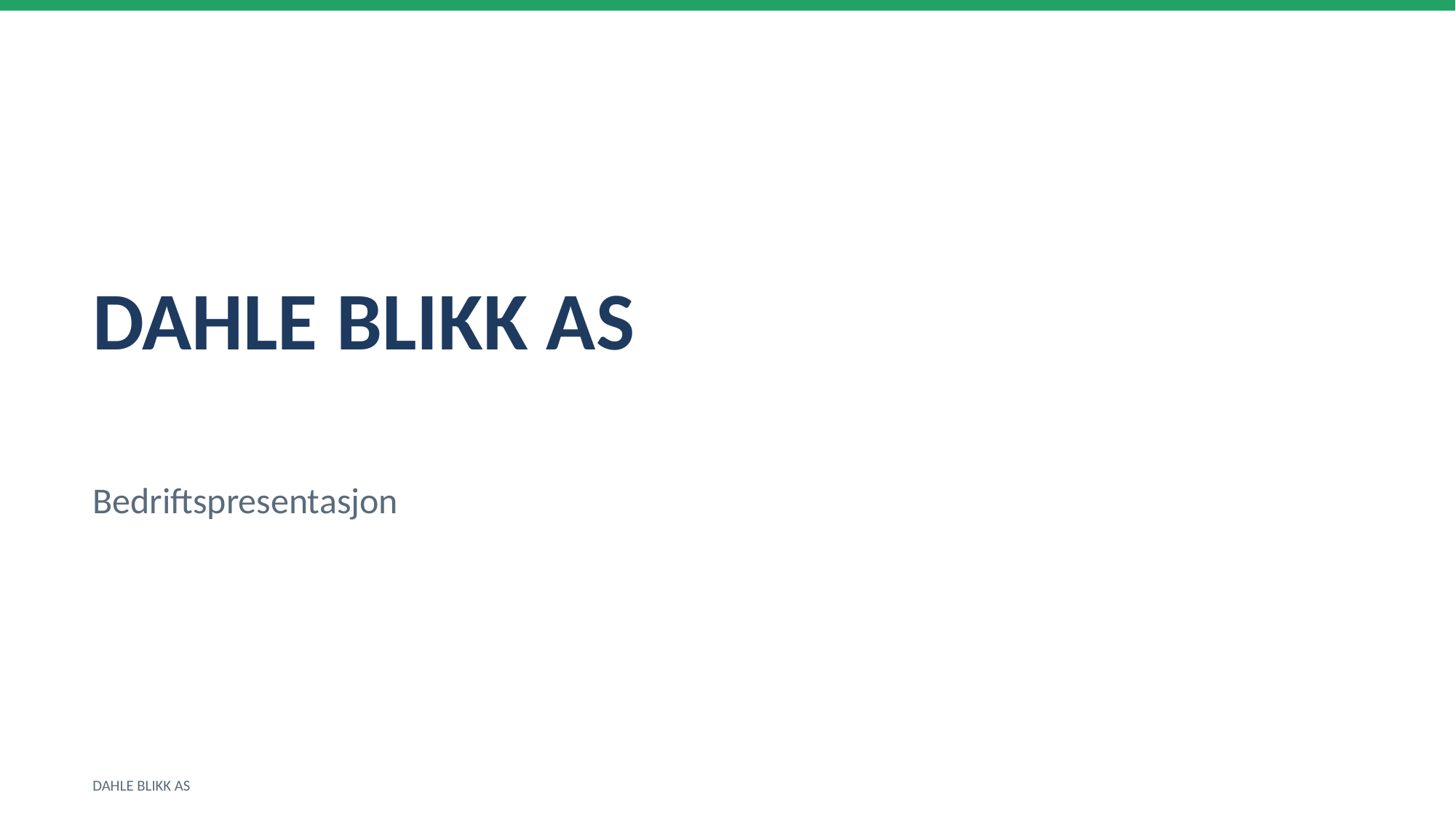

DAHLE BLIKK AS
Bedriftspresentasjon
DAHLE BLIKK AS